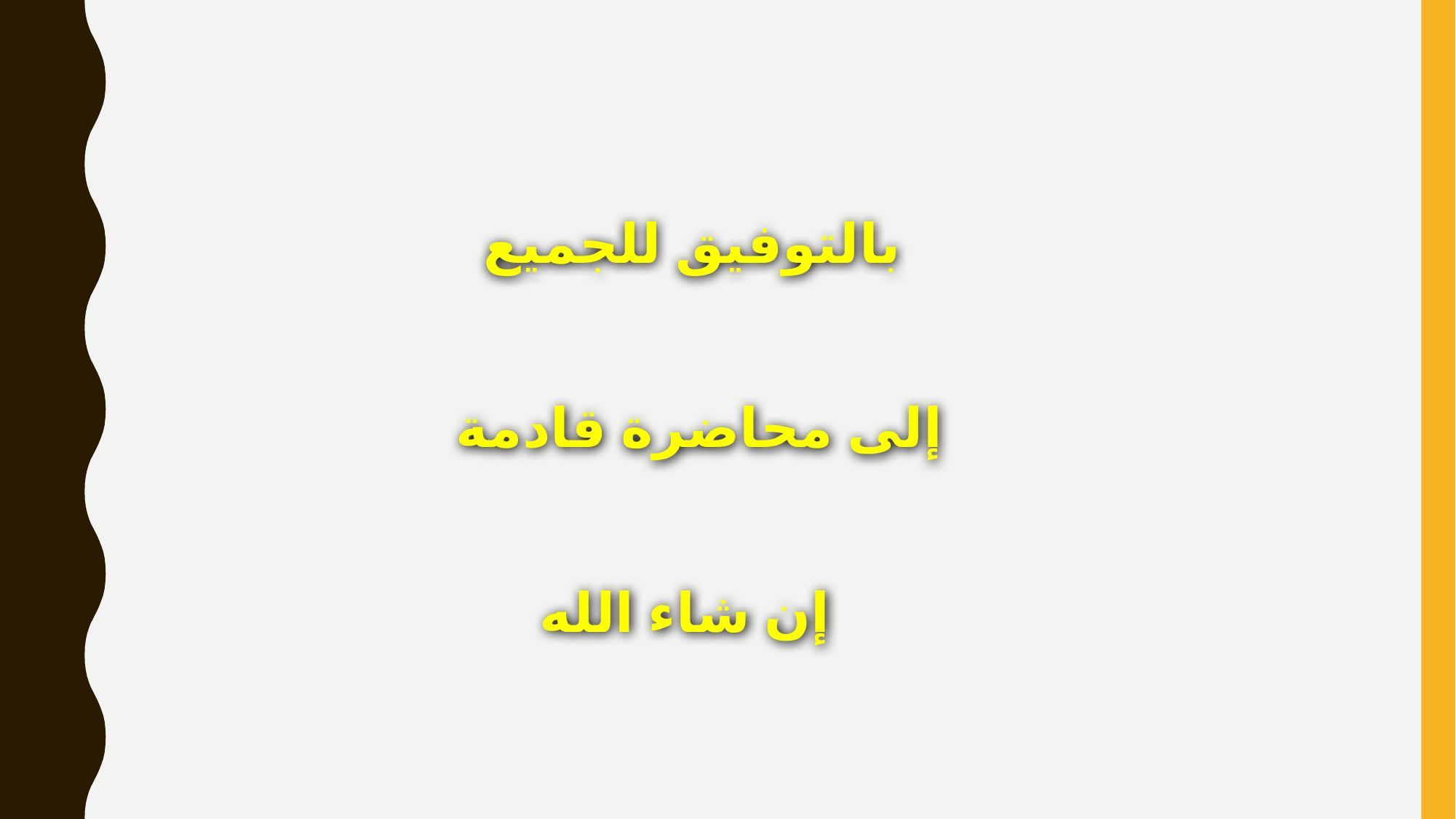

بالتوفيق للجميع
إلى محاضرة قادمة
إن شاء الله